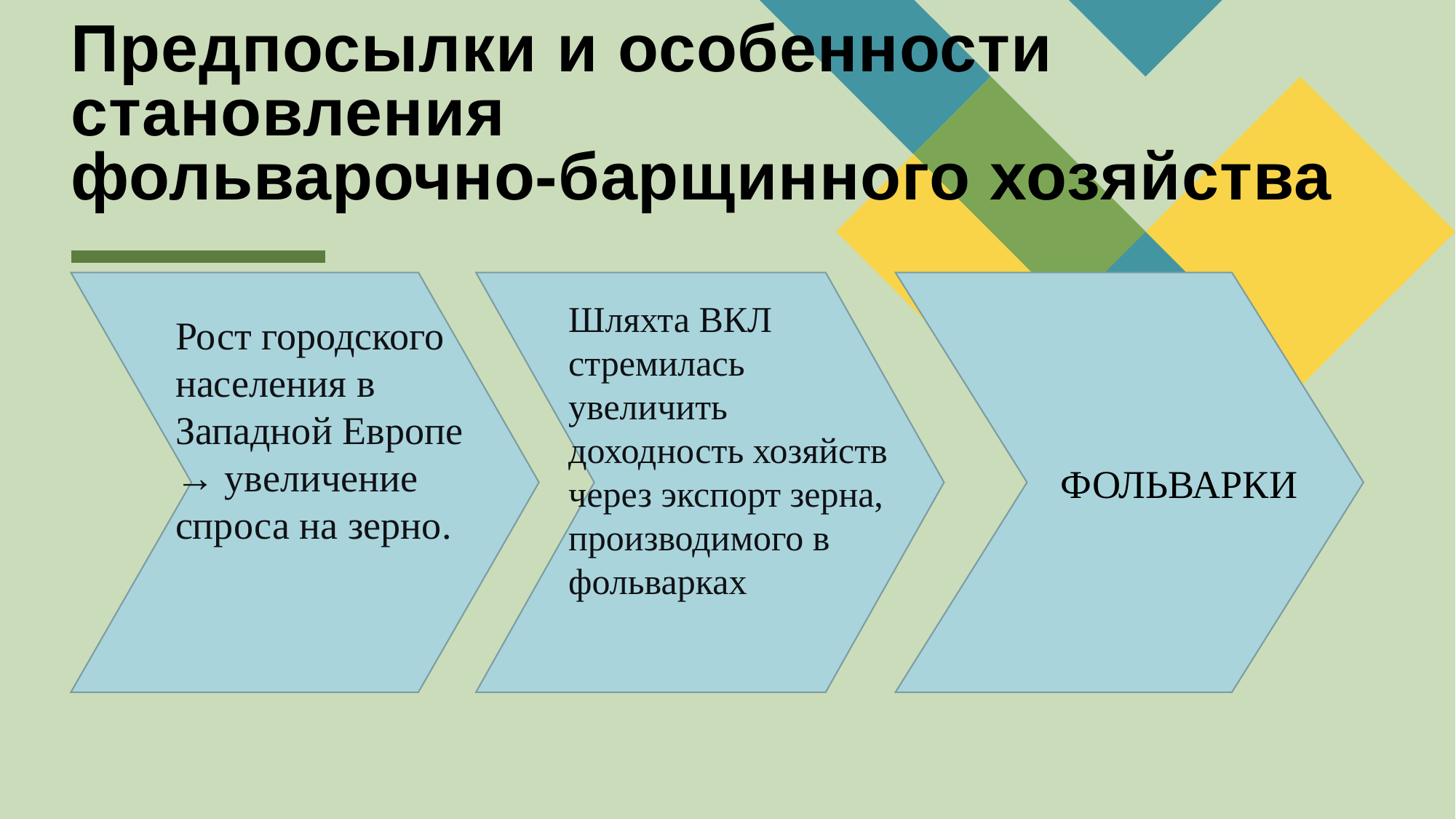

# Предпосылки и особенности становления фольварочно-барщинного хозяйства

Шляхта ВКЛ стремилась увеличить доходность хозяйств через экспорт зерна, производимого в фольварках

Рост городского населения в Западной Европе → увеличение спроса на зерно.

ФОЛЬВАРКИ